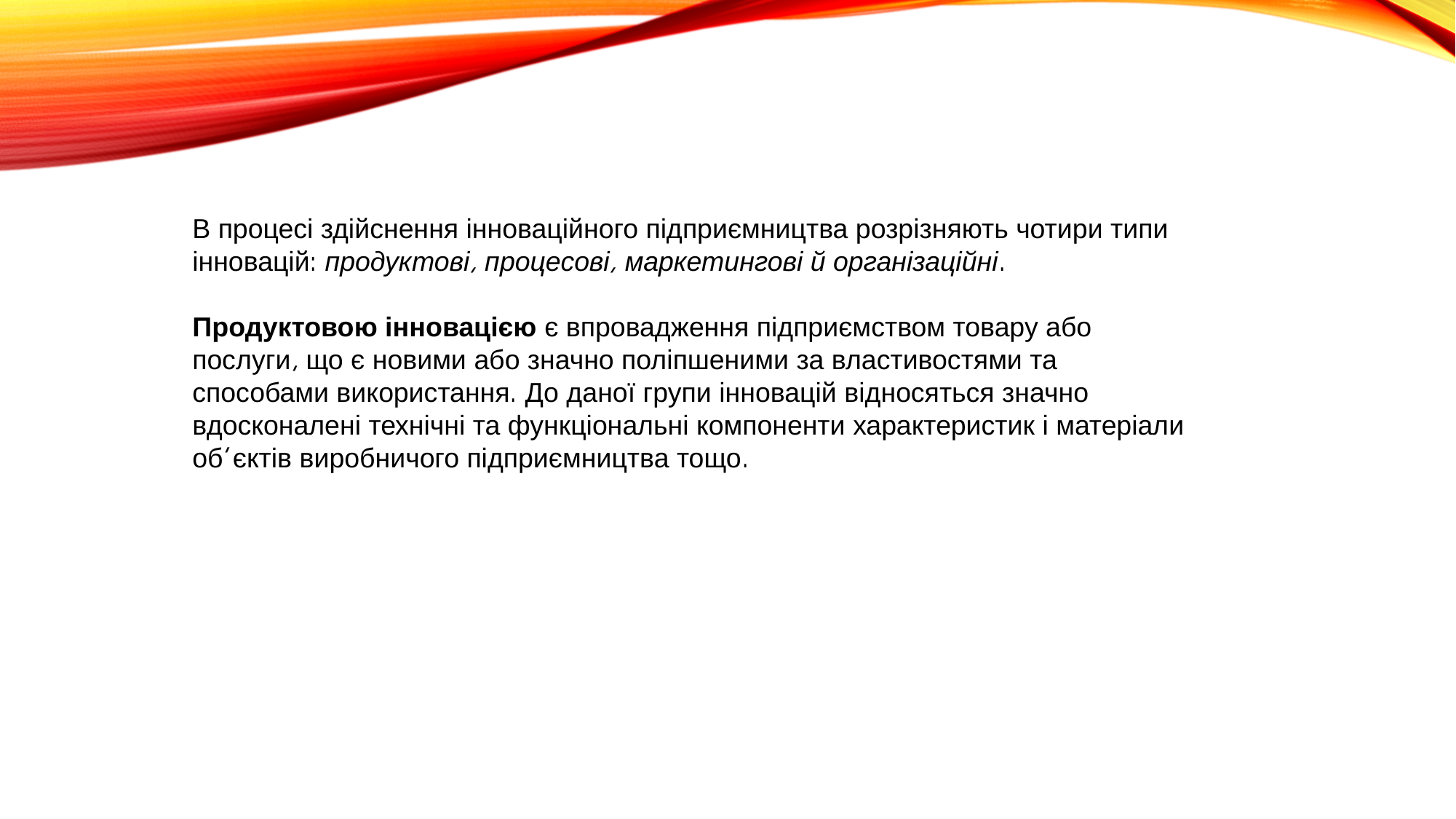

В процесі здійснення інноваційного підприємництва розрізняють чотири типи інновацій: продуктові, процесові, маркетингові й організаційні.

Продуктовою інновацією є впровадження підприємством товару або послуги, що є новими або значно поліпшеними за властивостями та способами використання. До даної групи інновацій відносяться значно вдосконалені технічні та функціональні компоненти характеристик і матеріали об’єктів виробничого підприємництва тощо.